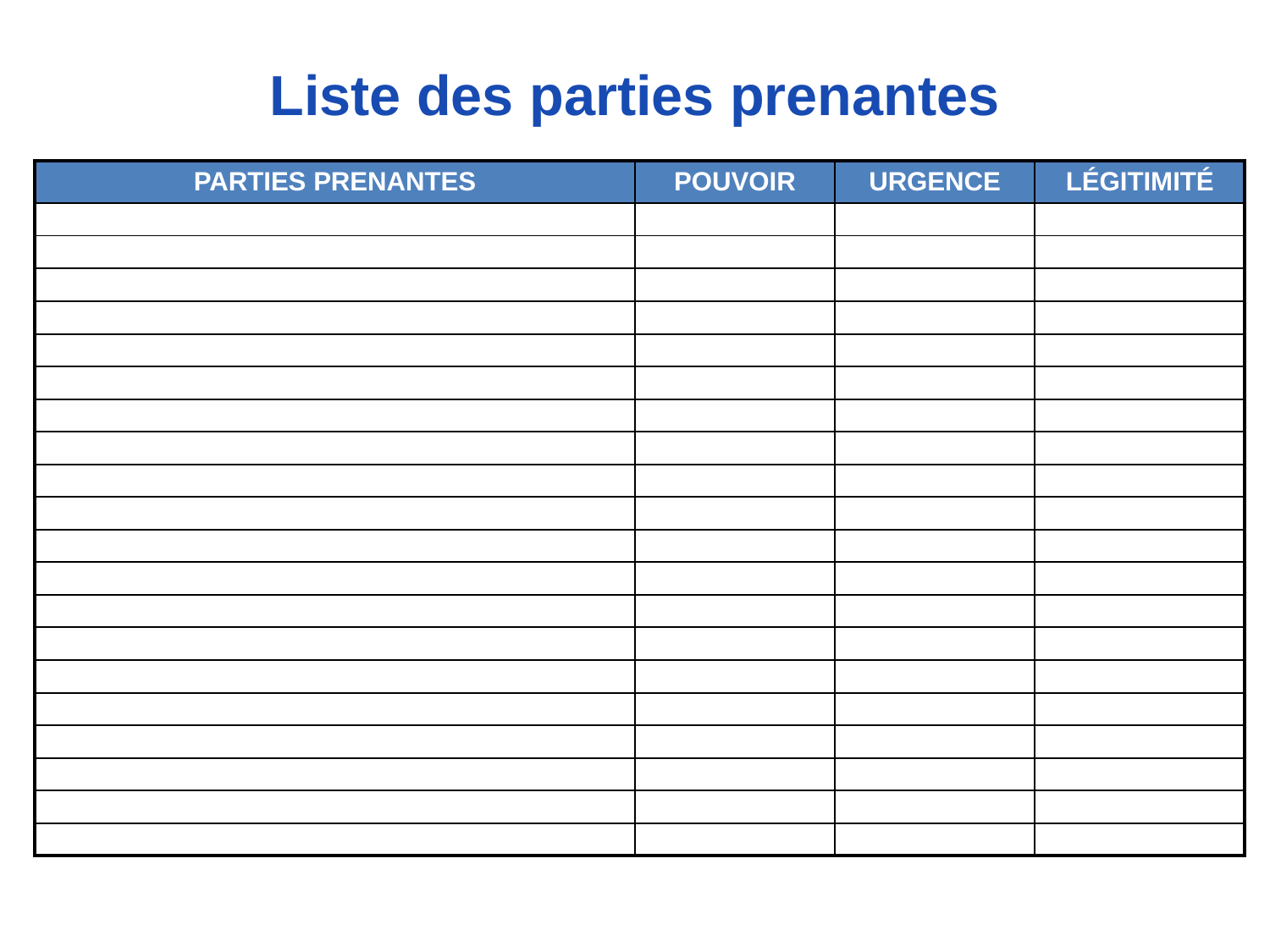

Liste des parties prenantes
| PARTIES PRENANTES | POUVOIR | URGENCE | LÉGITIMITÉ |
| --- | --- | --- | --- |
|  |  |  |  |
|  |  |  |  |
|  |  |  |  |
|  |  |  |  |
|  |  |  |  |
|  |  |  |  |
|  |  |  |  |
|  |  |  |  |
|  |  |  |  |
|  |  |  |  |
|  |  |  |  |
|  |  |  |  |
|  |  |  |  |
|  |  |  |  |
|  |  |  |  |
|  |  |  |  |
|  |  |  |  |
|  |  |  |  |
|  |  |  |  |
|  |  |  |  |